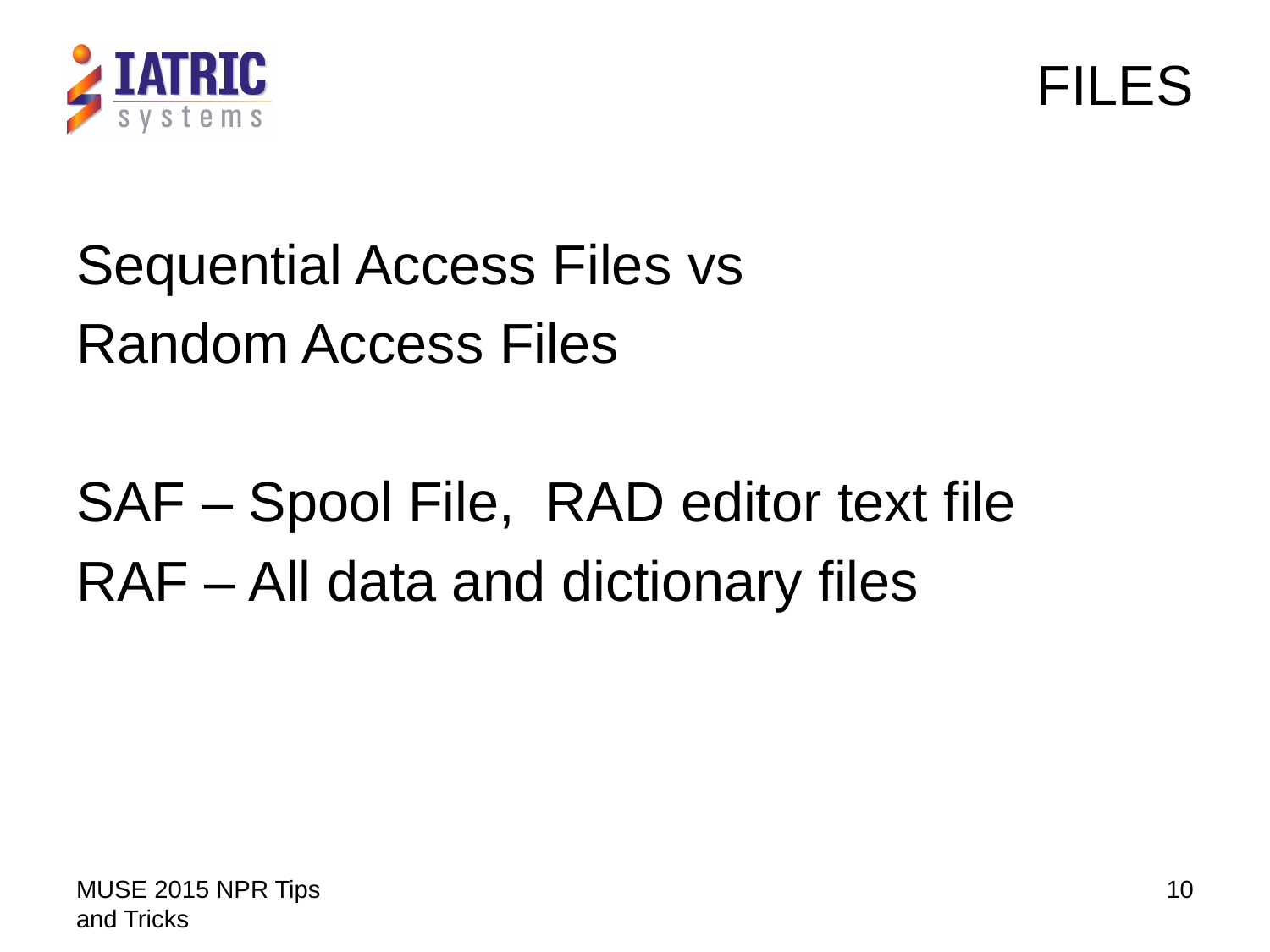

# FILES
Sequential Access Files vs
Random Access Files

SAF – Spool File,  RAD editor text file
RAF – All data and dictionary files
MUSE 2015 NPR Tips and Tricks
10